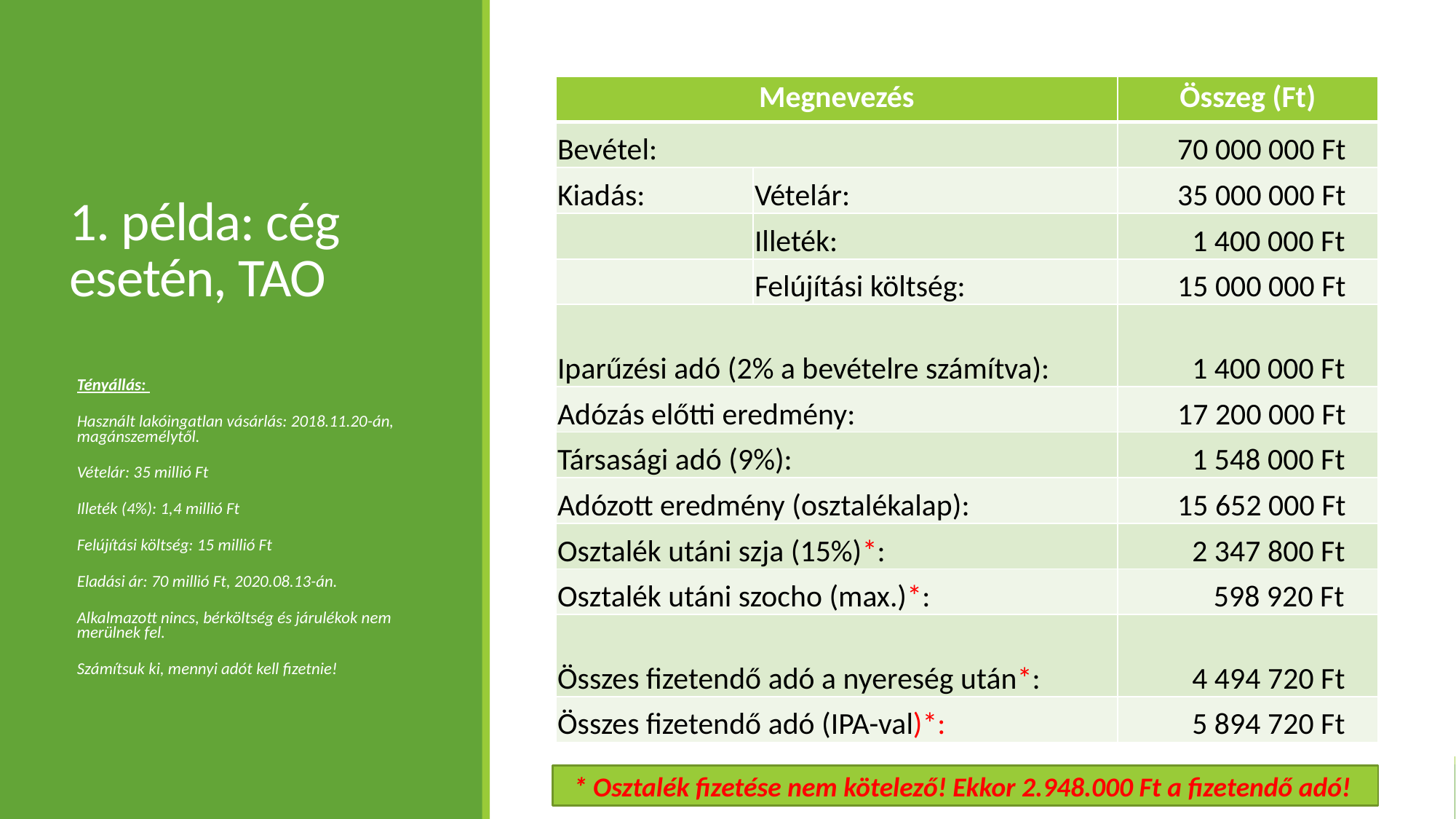

# 1. példa: cég esetén, TAO
| Megnevezés |  | Összeg (Ft) |
| --- | --- | --- |
| Bevétel: |  | 70 000 000 Ft |
| Kiadás: | Vételár: | 35 000 000 Ft |
|  | Illeték: | 1 400 000 Ft |
|  | Felújítási költség: | 15 000 000 Ft |
| Iparűzési adó (2% a bevételre számítva): |  | 1 400 000 Ft |
| Adózás előtti eredmény: |  | 17 200 000 Ft |
| Társasági adó (9%): |  | 1 548 000 Ft |
| Adózott eredmény (osztalékalap): |  | 15 652 000 Ft |
| Osztalék utáni szja (15%)\*: |  | 2 347 800 Ft |
| Osztalék utáni szocho (max.)\*: |  | 598 920 Ft |
| Összes fizetendő adó a nyereség után\*: |  | 4 494 720 Ft |
| Összes fizetendő adó (IPA-val)\*: |  | 5 894 720 Ft |

Tényállás:
Használt lakóingatlan vásárlás: 2018.11.20-án, magánszemélytől.
Vételár: 35 millió Ft
Illeték (4%): 1,4 millió Ft
Felújítási költség: 15 millió Ft
Eladási ár: 70 millió Ft, 2020.08.13-án.
Alkalmazott nincs, bérköltség és járulékok nem merülnek fel.
Számítsuk ki, mennyi adót kell fizetnie!

* Osztalék fizetése nem kötelező! Ekkor 2.948.000 Ft a fizetendő adó!